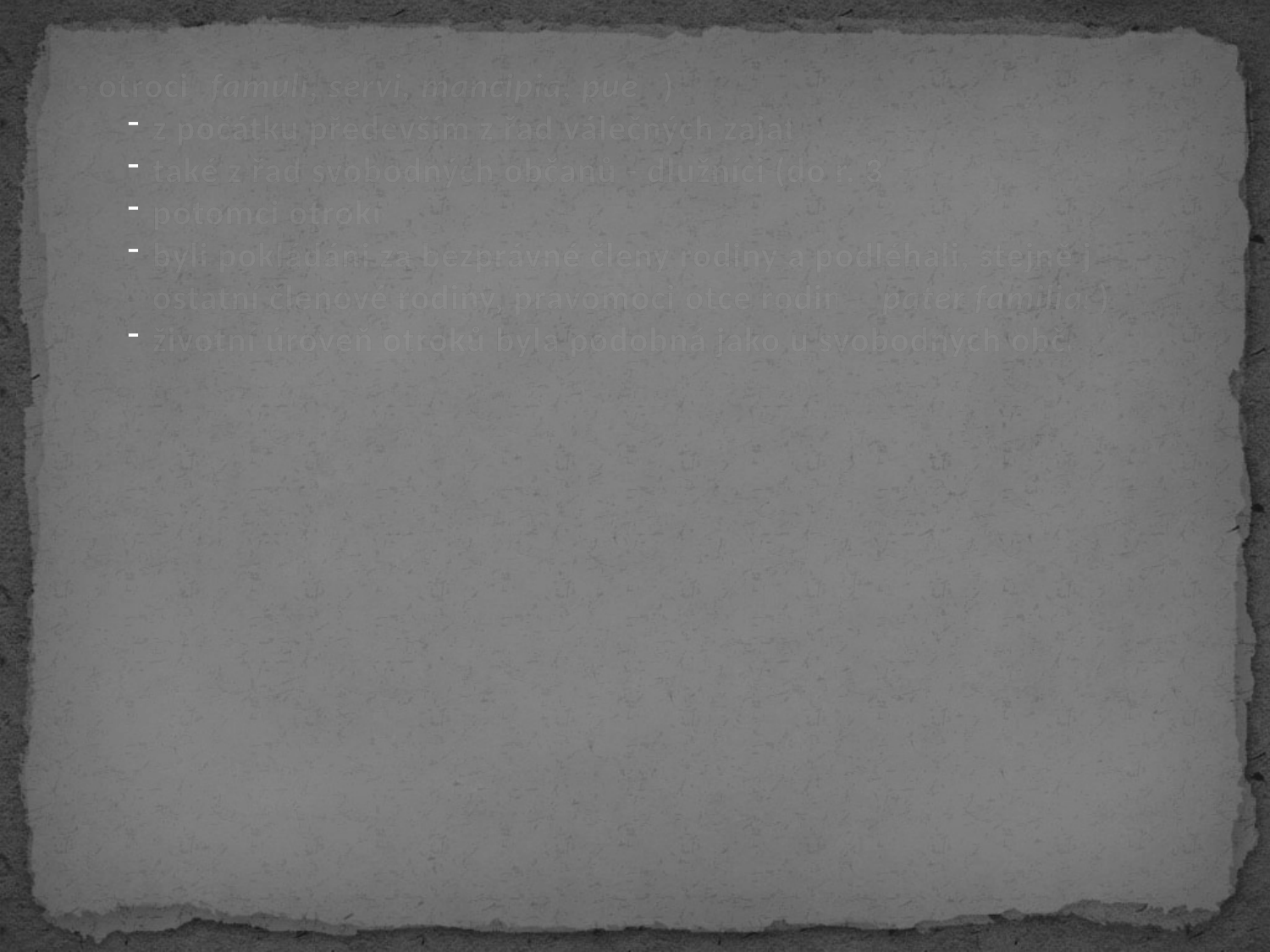

- otroci (famuli, servi, mancipia, pueri)
z počátku především z řad válečných zajatců
také z řad svobodných občanů - dlužníci (do r. 326)
potomci otroků
byli pokládáni za bezprávné členy rodiny a podléhali, stejně jako ostatní členové rodiny, pravomoci otce rodiny (pater familias)
životní úroveň otroků byla podobná jako u svobodných občanů